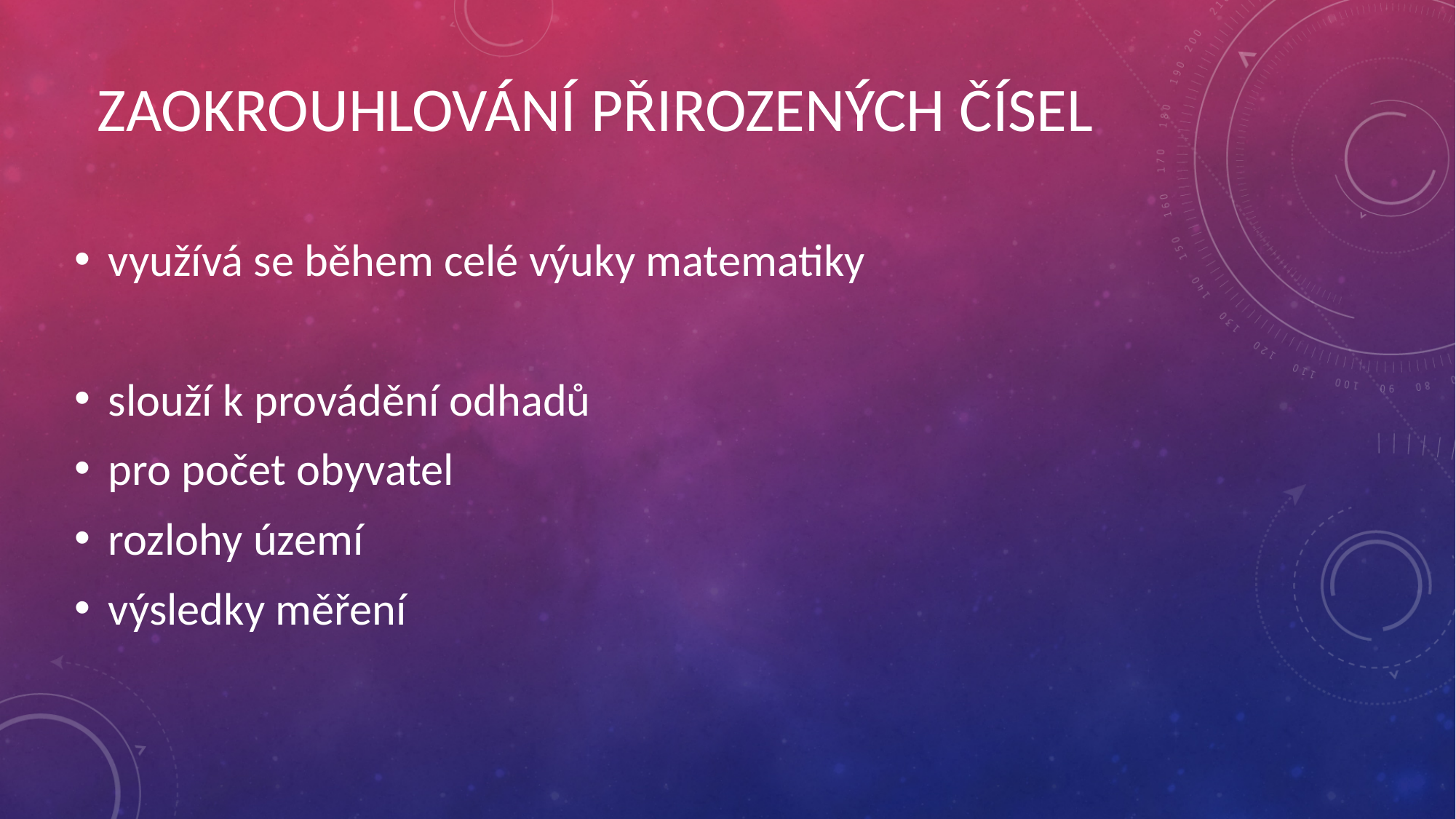

# ZAOKROUHLOVÁNÍ PŘIROZENÝCH ČÍSEL
využívá se během celé výuky matematiky

slouží k provádění odhadů
pro počet obyvatel
rozlohy území
výsledky měření